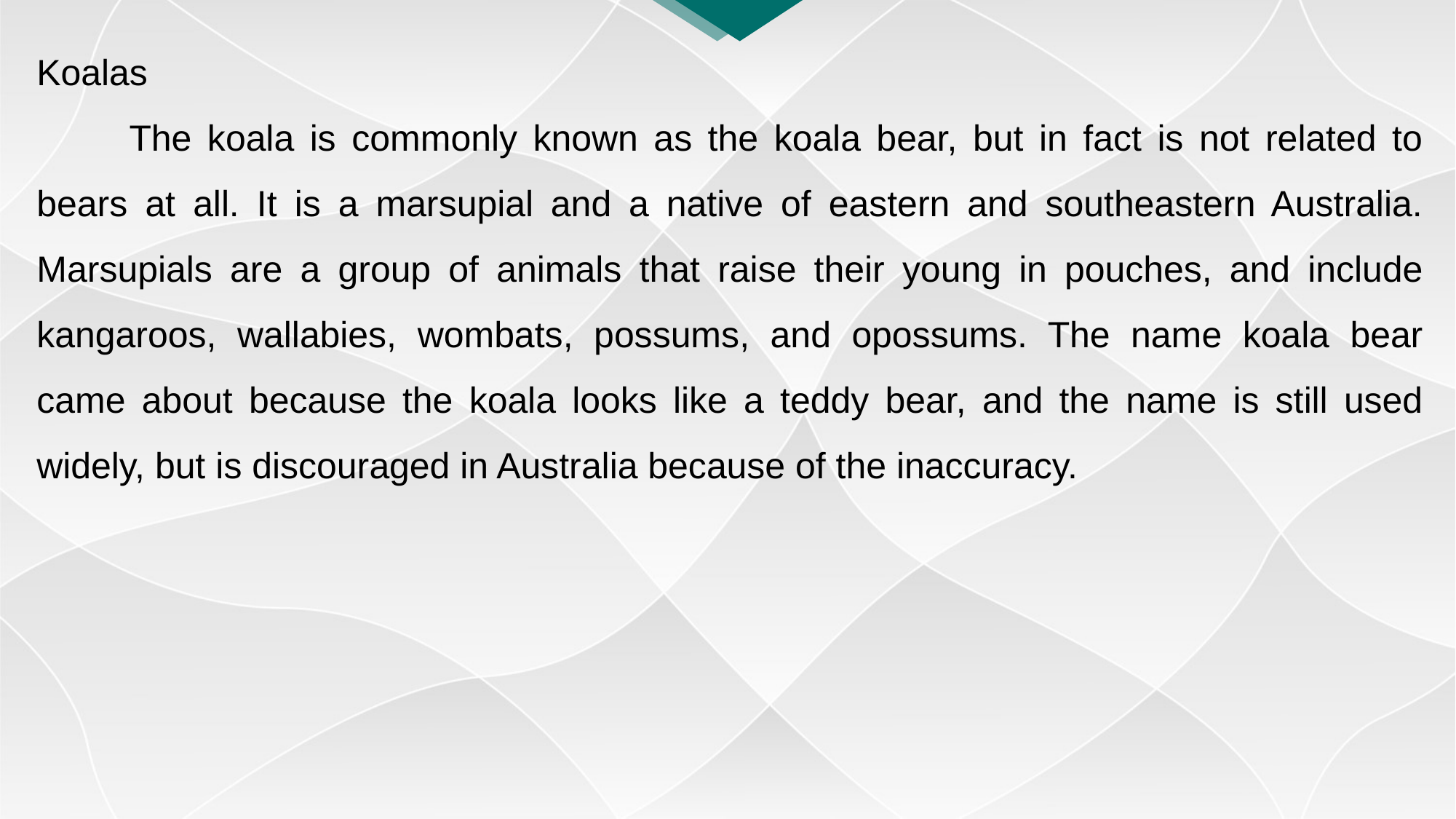

Koalas
　　The koala is commonly known as the koala bear, but in fact is not related to bears at all. It is a marsupial and a native of eastern and southeastern Australia. Marsupials are a group of animals that raise their young in pouches, and include kangaroos, wallabies, wombats, possums, and opossums. The name koala bear came about because the koala looks like a teddy bear, and the name is still used widely, but is discouraged in Australia because of the inaccuracy.